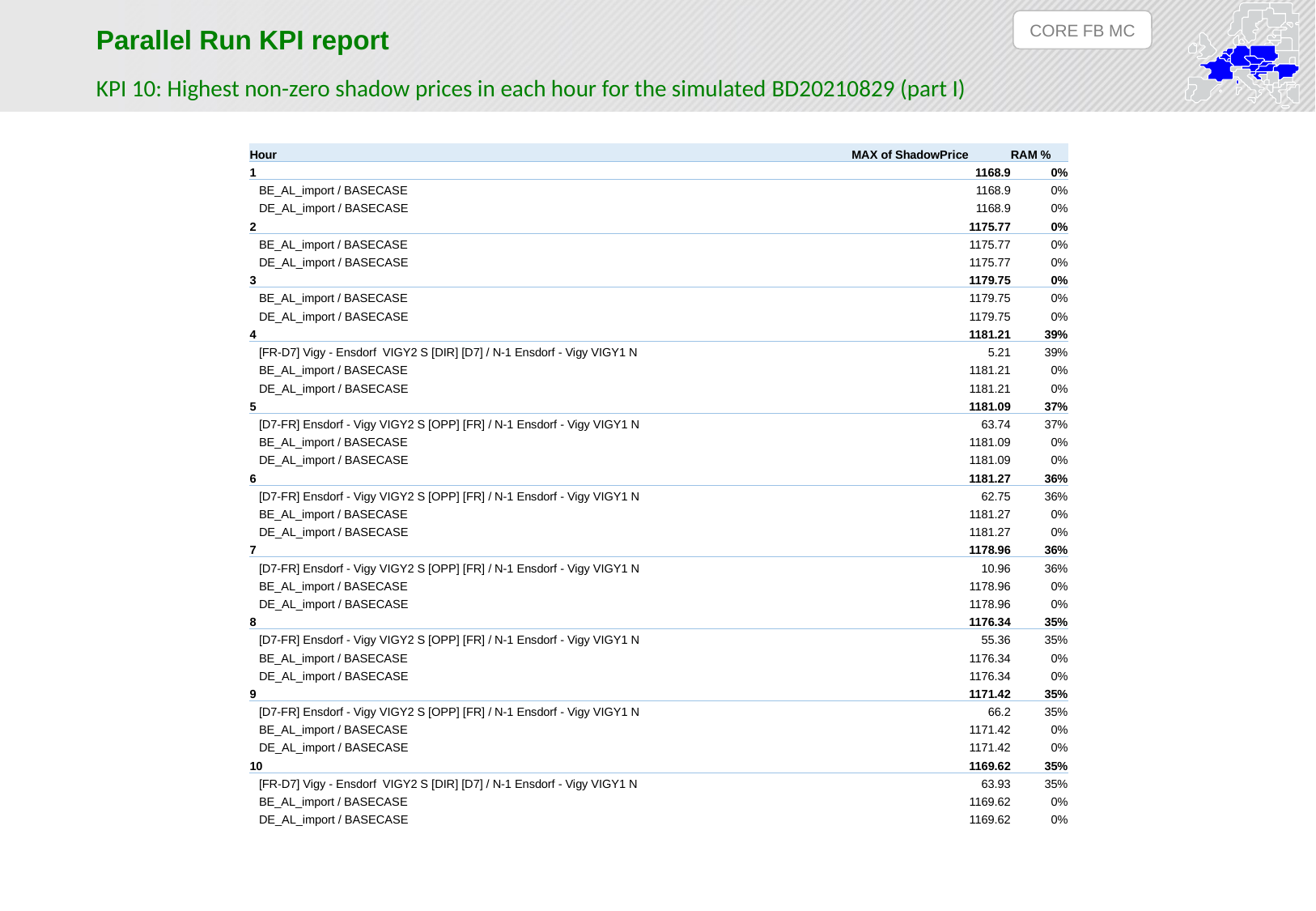

CORE FB MC
Parallel Run KPI report
KPI 10: Highest non-zero shadow prices in each hour for the simulated BD20210829 (part I)
| Hour | MAX of ShadowPrice | RAM % |
| --- | --- | --- |
| 1 | 1168.9 | 0% |
| BE\_AL\_import / BASECASE | 1168.9 | 0% |
| DE\_AL\_import / BASECASE | 1168.9 | 0% |
| 2 | 1175.77 | 0% |
| BE\_AL\_import / BASECASE | 1175.77 | 0% |
| DE\_AL\_import / BASECASE | 1175.77 | 0% |
| 3 | 1179.75 | 0% |
| BE\_AL\_import / BASECASE | 1179.75 | 0% |
| DE\_AL\_import / BASECASE | 1179.75 | 0% |
| 4 | 1181.21 | 39% |
| [FR-D7] Vigy - Ensdorf VIGY2 S [DIR] [D7] / N-1 Ensdorf - Vigy VIGY1 N | 5.21 | 39% |
| BE\_AL\_import / BASECASE | 1181.21 | 0% |
| DE\_AL\_import / BASECASE | 1181.21 | 0% |
| 5 | 1181.09 | 37% |
| [D7-FR] Ensdorf - Vigy VIGY2 S [OPP] [FR] / N-1 Ensdorf - Vigy VIGY1 N | 63.74 | 37% |
| BE\_AL\_import / BASECASE | 1181.09 | 0% |
| DE\_AL\_import / BASECASE | 1181.09 | 0% |
| 6 | 1181.27 | 36% |
| [D7-FR] Ensdorf - Vigy VIGY2 S [OPP] [FR] / N-1 Ensdorf - Vigy VIGY1 N | 62.75 | 36% |
| BE\_AL\_import / BASECASE | 1181.27 | 0% |
| DE\_AL\_import / BASECASE | 1181.27 | 0% |
| 7 | 1178.96 | 36% |
| [D7-FR] Ensdorf - Vigy VIGY2 S [OPP] [FR] / N-1 Ensdorf - Vigy VIGY1 N | 10.96 | 36% |
| BE\_AL\_import / BASECASE | 1178.96 | 0% |
| DE\_AL\_import / BASECASE | 1178.96 | 0% |
| 8 | 1176.34 | 35% |
| [D7-FR] Ensdorf - Vigy VIGY2 S [OPP] [FR] / N-1 Ensdorf - Vigy VIGY1 N | 55.36 | 35% |
| BE\_AL\_import / BASECASE | 1176.34 | 0% |
| DE\_AL\_import / BASECASE | 1176.34 | 0% |
| 9 | 1171.42 | 35% |
| [D7-FR] Ensdorf - Vigy VIGY2 S [OPP] [FR] / N-1 Ensdorf - Vigy VIGY1 N | 66.2 | 35% |
| BE\_AL\_import / BASECASE | 1171.42 | 0% |
| DE\_AL\_import / BASECASE | 1171.42 | 0% |
| 10 | 1169.62 | 35% |
| [FR-D7] Vigy - Ensdorf VIGY2 S [DIR] [D7] / N-1 Ensdorf - Vigy VIGY1 N | 63.93 | 35% |
| BE\_AL\_import / BASECASE | 1169.62 | 0% |
| DE\_AL\_import / BASECASE | 1169.62 | 0% |